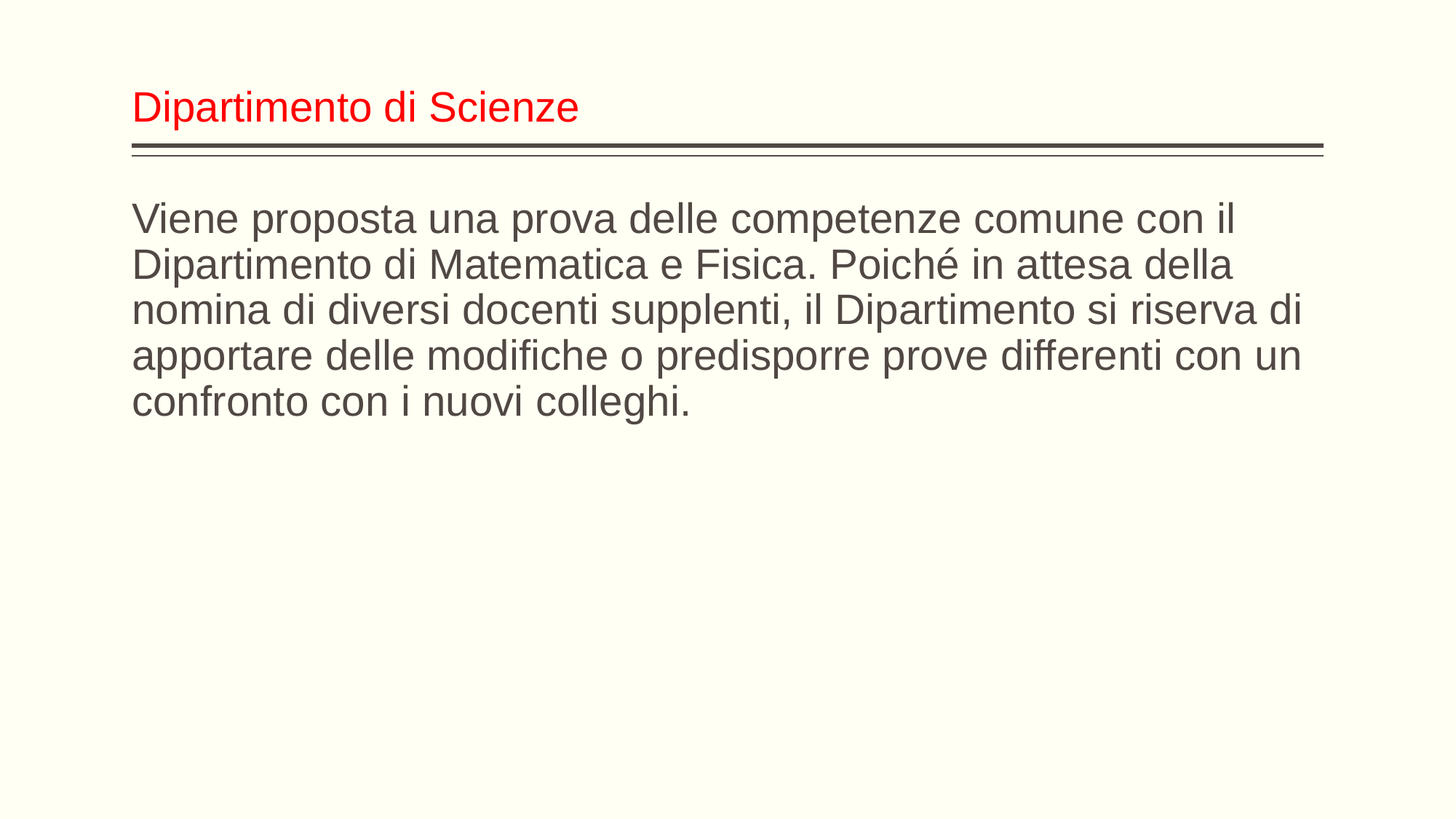

# Dipartimento di Scienze
Viene proposta una prova delle competenze comune con il Dipartimento di Matematica e Fisica. Poiché in attesa della nomina di diversi docenti supplenti, il Dipartimento si riserva di apportare delle modifiche o predisporre prove differenti con un confronto con i nuovi colleghi.